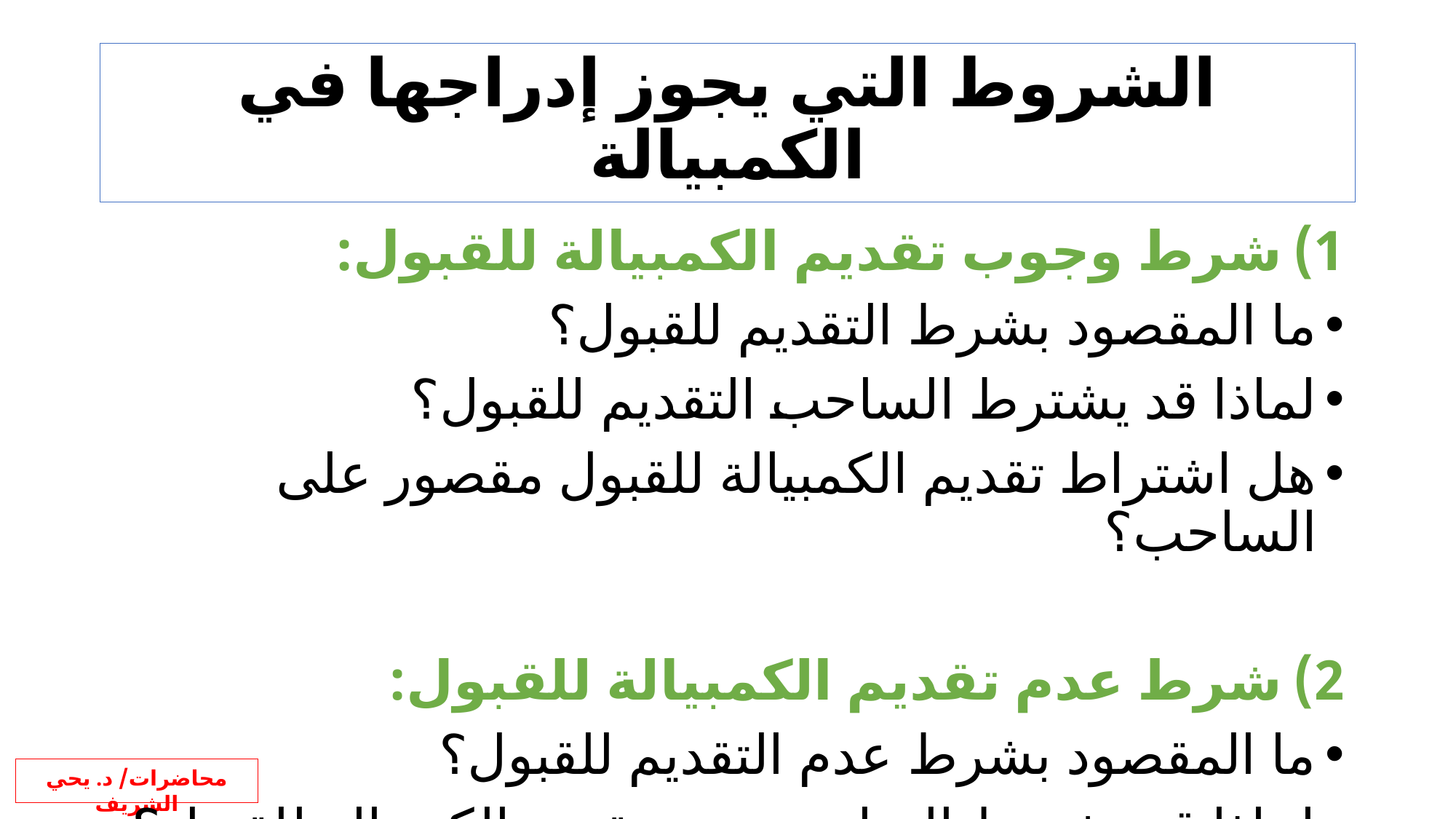

# الشروط التي يجوز إدراجها في الكمبيالة
شرط وجوب تقديم الكمبيالة للقبول:
ما المقصود بشرط التقديم للقبول؟
لماذا قد يشترط الساحب التقديم للقبول؟
هل اشتراط تقديم الكمبيالة للقبول مقصور على الساحب؟

شرط عدم تقديم الكمبيالة للقبول:
ما المقصود بشرط عدم التقديم للقبول؟
لماذا قد يشترط الساحب عدم تقديم الكمبيالة للقبول؟